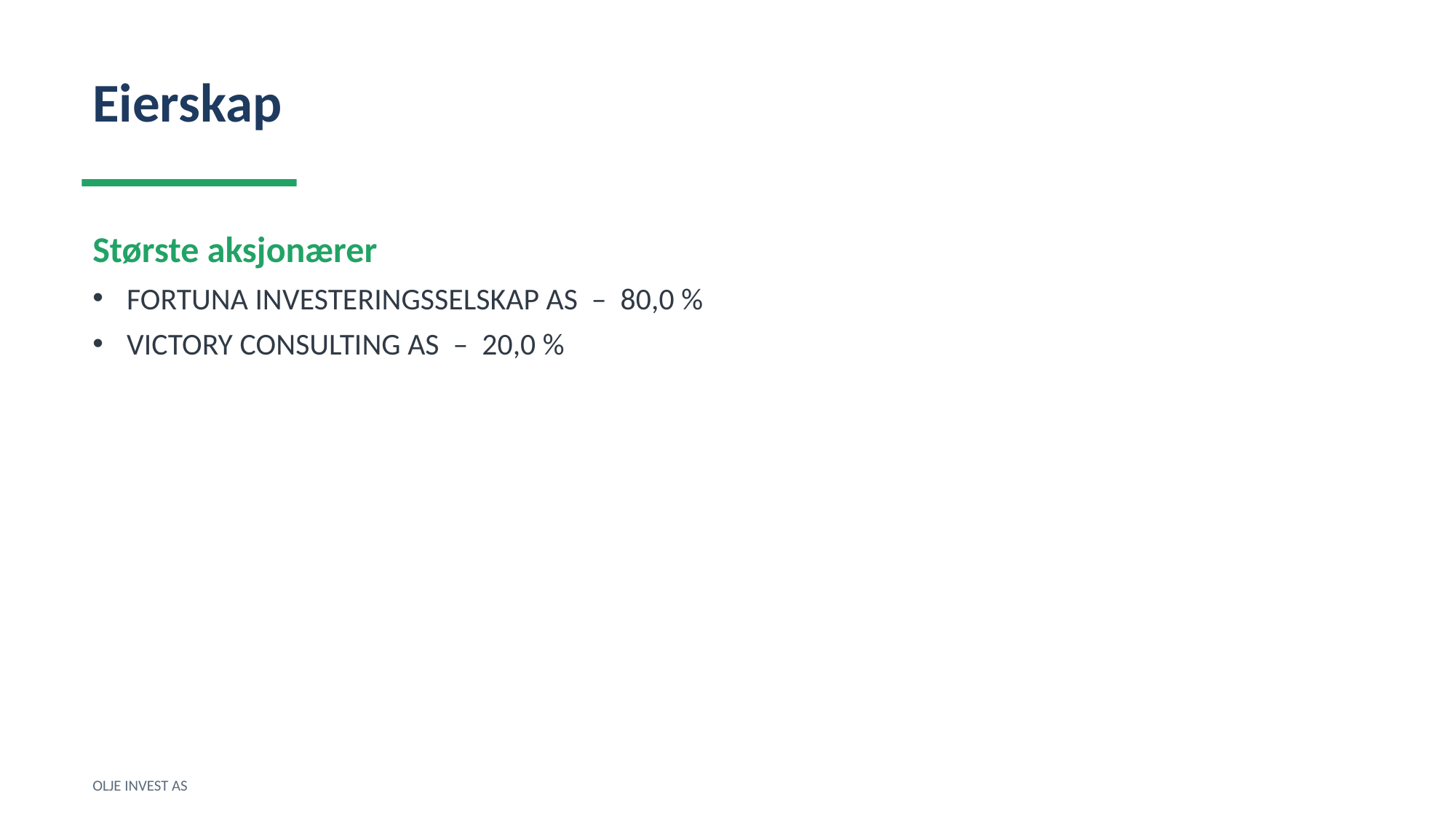

Eierskap

Største aksjonærer
FORTUNA INVESTERINGSSELSKAP AS  –  80,0 %
VICTORY CONSULTING AS  –  20,0 %
OLJE INVEST AS